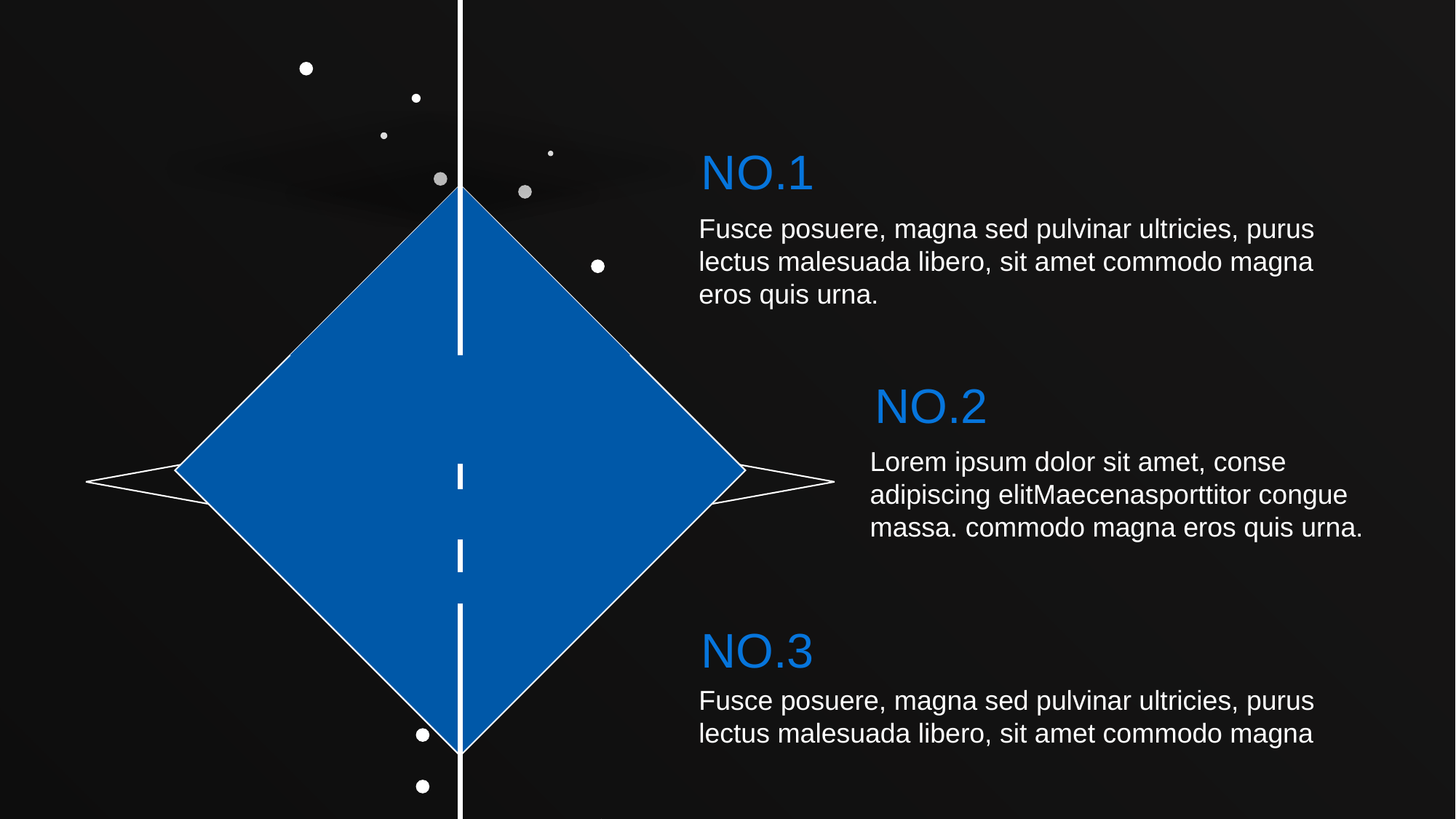

NO.1

Fusce posuere, magna sed pulvinar ultricies, purus lectus malesuada libero, sit amet commodo magna eros quis urna.

NO.2

Lorem ipsum dolor sit amet, conse adipiscing elitMaecenasporttitor congue massa. commodo magna eros quis urna.
NO.3

Fusce posuere, magna sed pulvinar ultricies, purus lectus malesuada libero, sit amet commodo magna